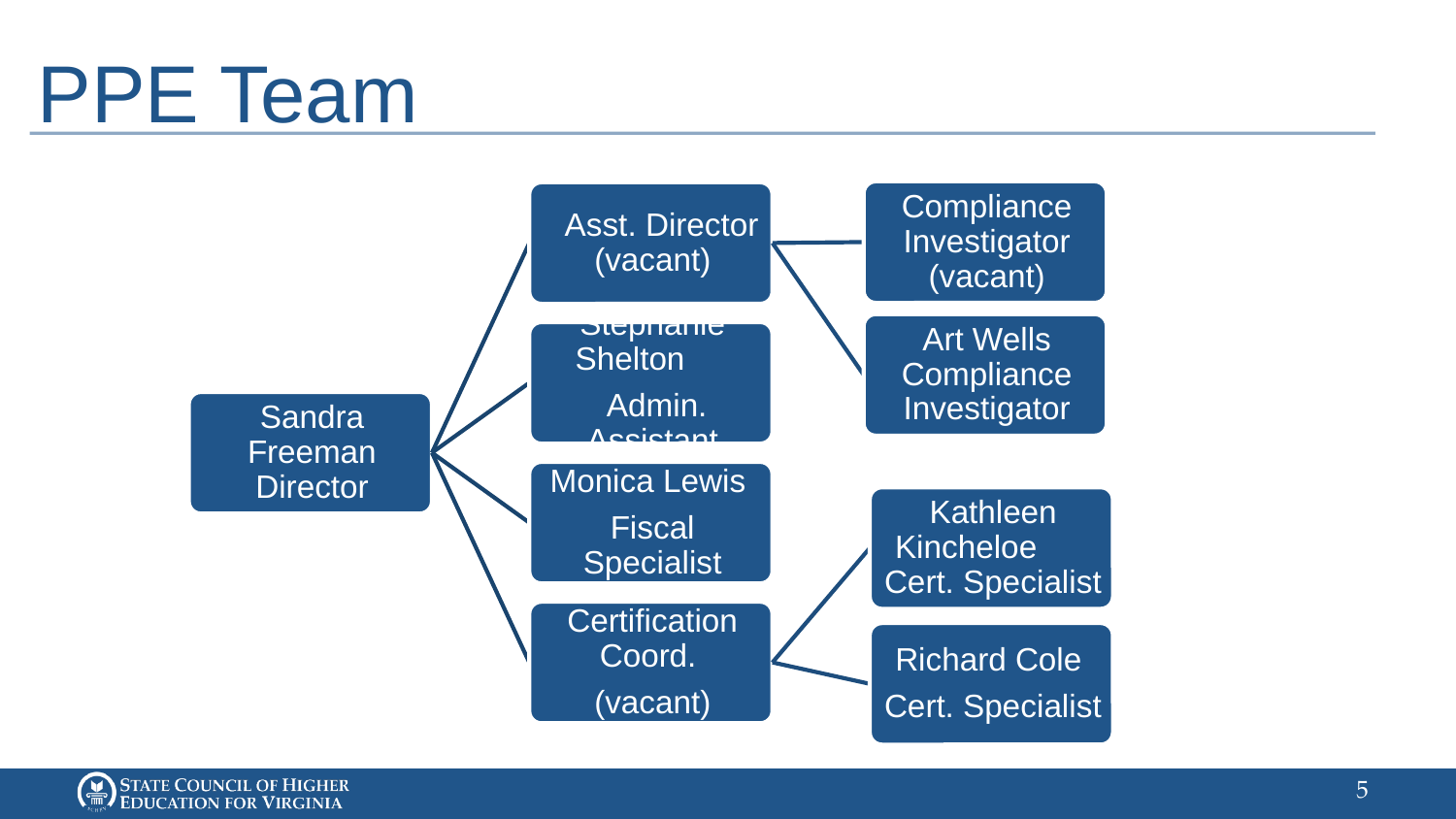

# PPE Team
Sandra Freeman Director

  Asst. Director (vacant)

Compliance Investigator (vacant)

Art Wells Compliance Investigator

Stephanie Shelton
 Admin. Assistant

Monica Lewis
Fiscal Specialist

Certification Coord.
(vacant)

Kathleen Kincheloe       Cert. Specialist

Richard Cole
Cert. Specialist

5